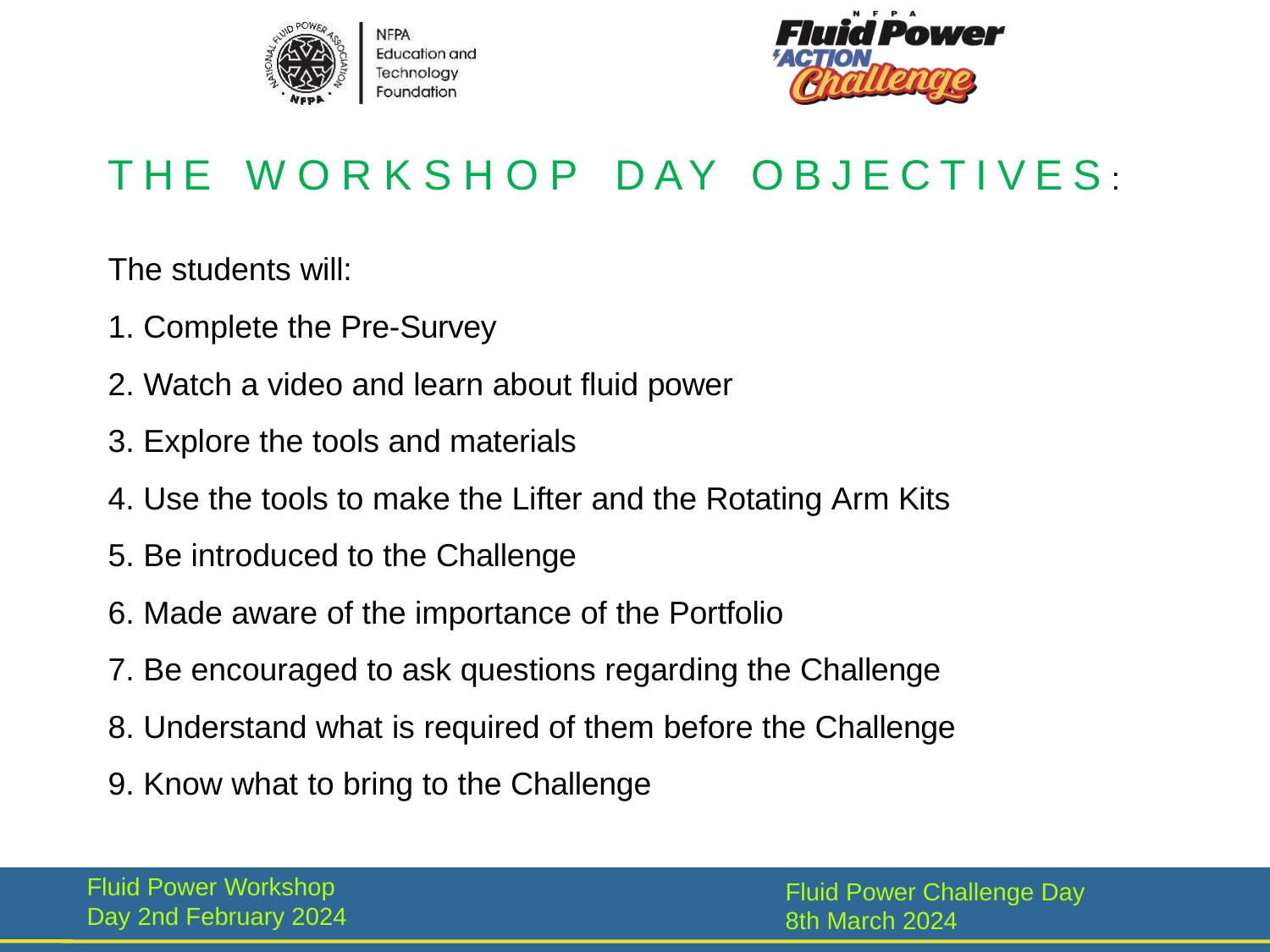

# THE	WORKSHOP	DAY	OBJECTIVES:
The students will:
Complete the Pre-Survey
Watch a video and learn about fluid power
Explore the tools and materials
Use the tools to make the Lifter and the Rotating Arm Kits
Be introduced to the Challenge
Made aware of the importance of the Portfolio
Be encouraged to ask questions regarding the Challenge
Understand what is required of them before the Challenge
Know what to bring to the Challenge
Fluid Power Workshop Day 2nd February 2024
Fluid Power Challenge Day 8th March 2024